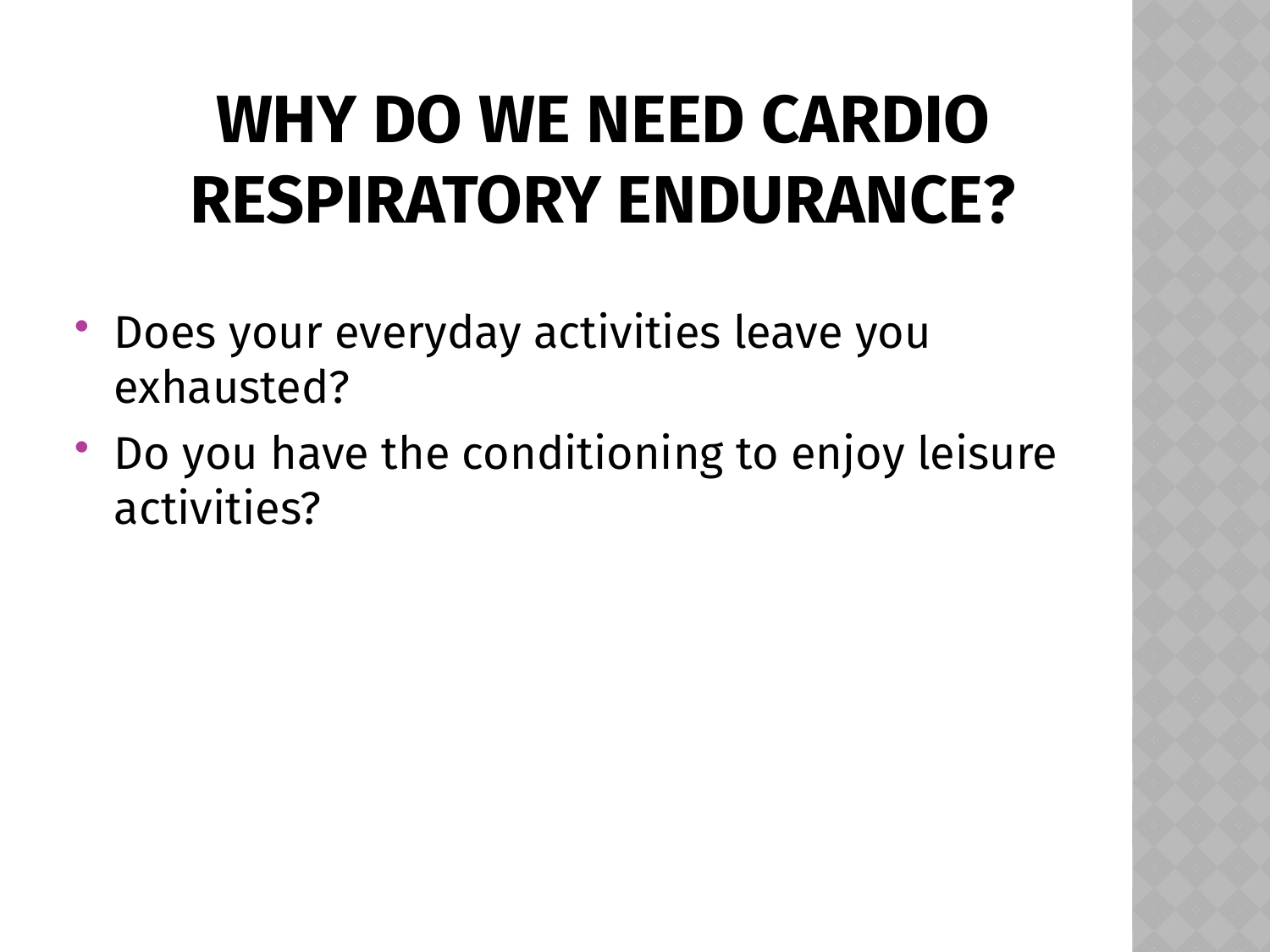

# Why do we need cardio respiratory endurance?
Does your everyday activities leave you exhausted?
Do you have the conditioning to enjoy leisure activities?